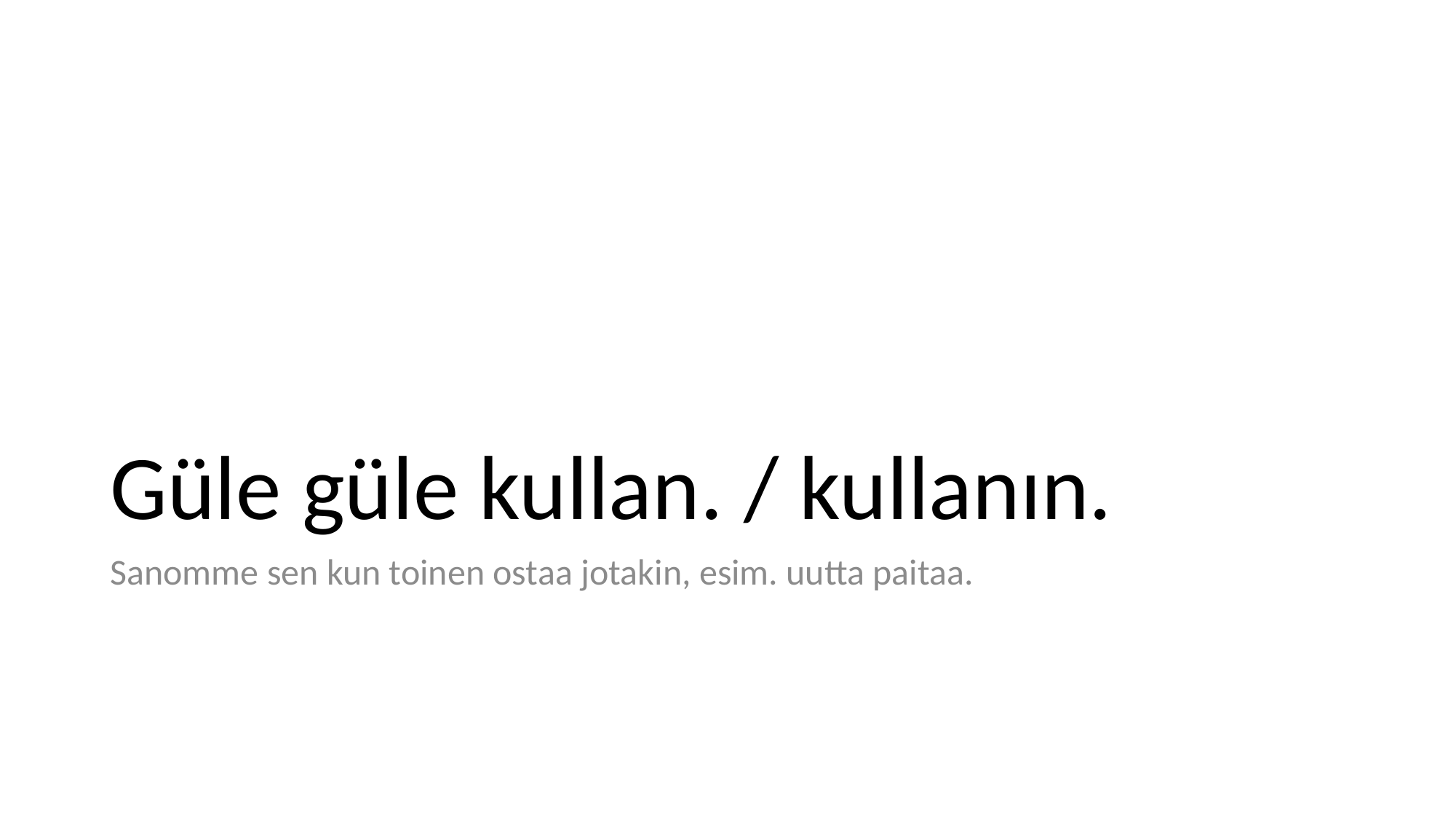

# Güle güle kullan. / kullanın.
Sanomme sen kun toinen ostaa jotakin, esim. uutta paitaa.